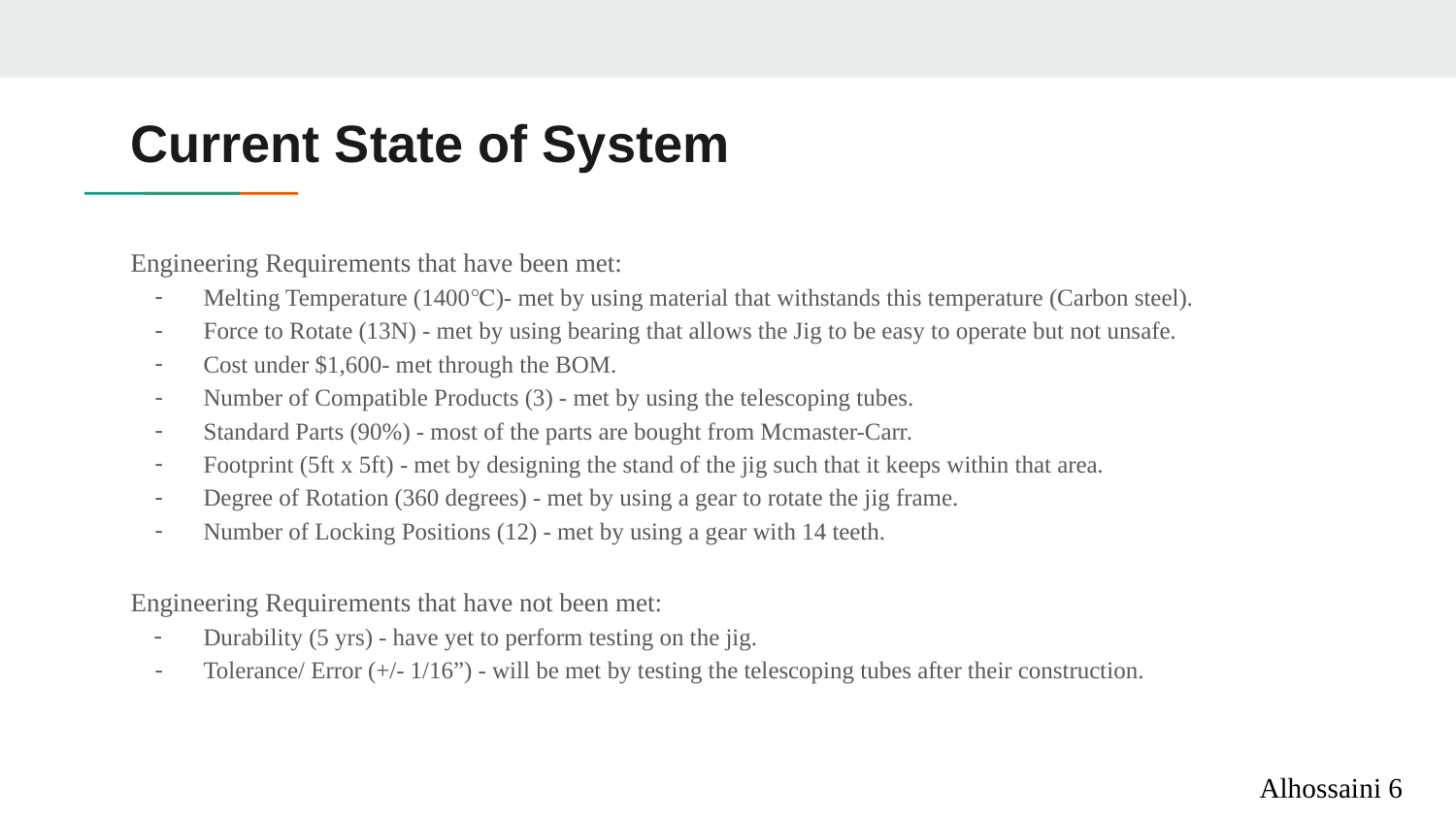

# Current State of System

Engineering Requirements that have been met:
Melting Temperature (1400℃)- met by using material that withstands this temperature (Carbon steel).
Force to Rotate (13N) - met by using bearing that allows the Jig to be easy to operate but not unsafe.
Cost under $1,600- met through the BOM.
Number of Compatible Products (3) - met by using the telescoping tubes.
Standard Parts (90%) - most of the parts are bought from Mcmaster-Carr.
Footprint (5ft x 5ft) - met by designing the stand of the jig such that it keeps within that area.
Degree of Rotation (360 degrees) - met by using a gear to rotate the jig frame.
Number of Locking Positions (12) - met by using a gear with 14 teeth.

Engineering Requirements that have not been met:
Durability (5 yrs) - have yet to perform testing on the jig.
Tolerance/ Error (+/- 1/16”) - will be met by testing the telescoping tubes after their construction.

Alhossaini 6